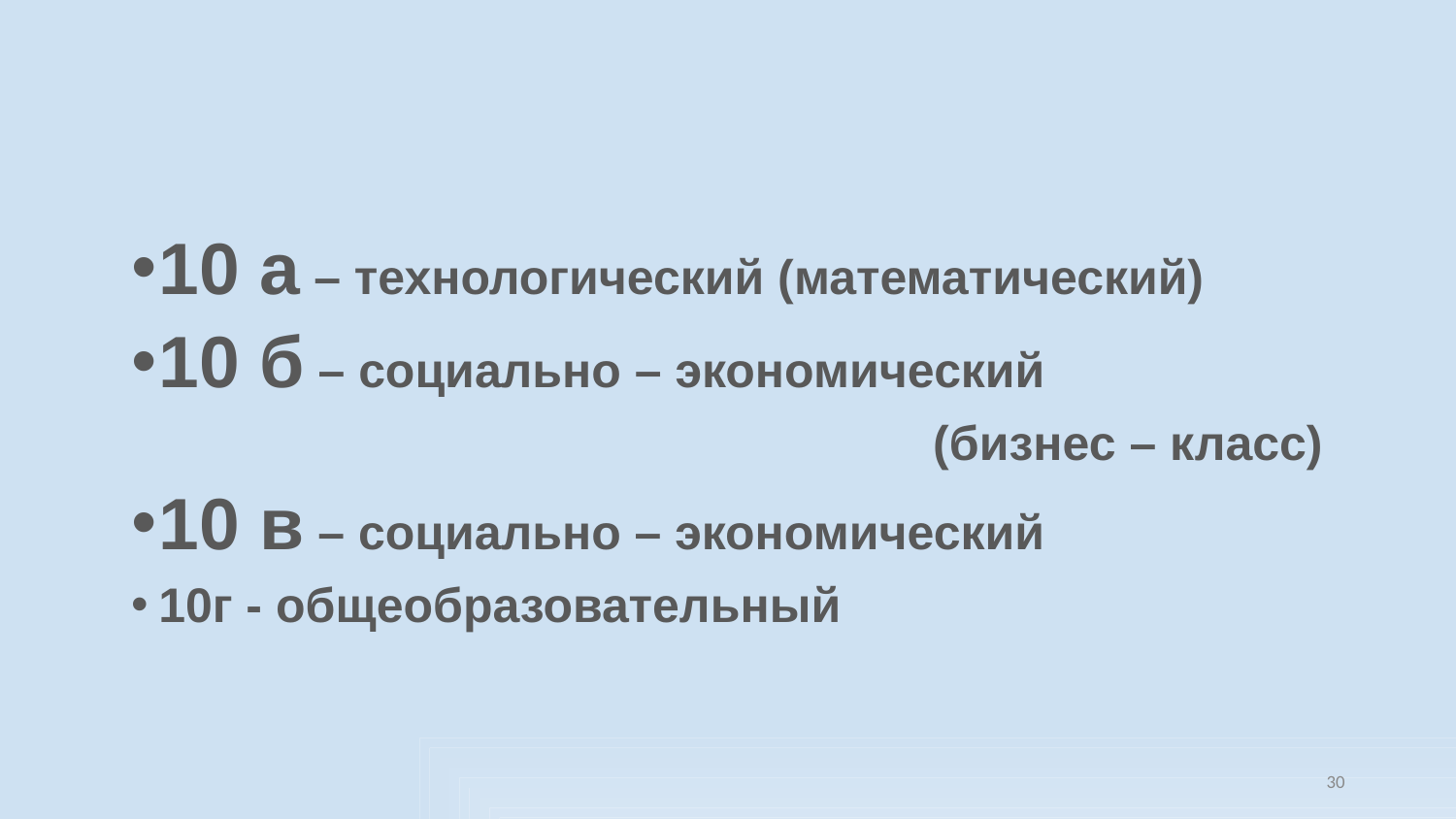

10 а – технологический (математический)
10 б – социально – экономический
                                                           (бизнес – класс)
10 в – социально – экономический
10г - общеобразовательный
30